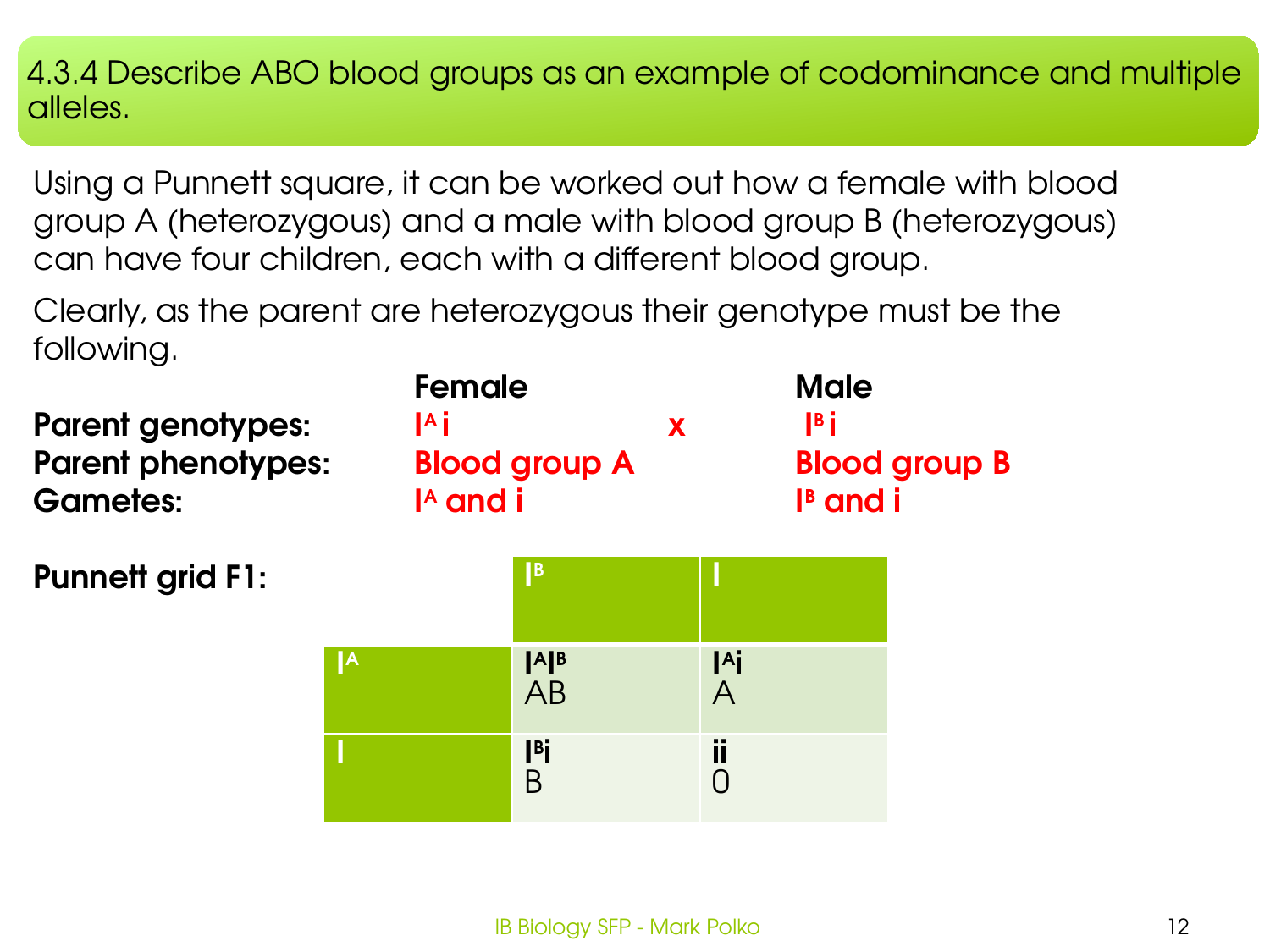

4.3.4 Describe ABO blood groups as an example of codominance and multiple alleles.
Using a Punnett square, it can be worked out how a female with blood group A (heterozygous) and a male with blood group B (heterozygous) can have four children, each with a different blood group.
Clearly, as the parent are heterozygous their genotype must be the following.
			Female			Male
Parent genotypes:	IA i		x	 IB i
Parent phenotypes:	Blood group A		Blood group B
Gametes:		IA and i			IB and i

Punnett grid F1:

|  | IB | I |
| --- | --- | --- |
| IA | IAIB AB | IAi A |
| I | IBi B | ii 0 |
12
IB Biology SFP - Mark Polko